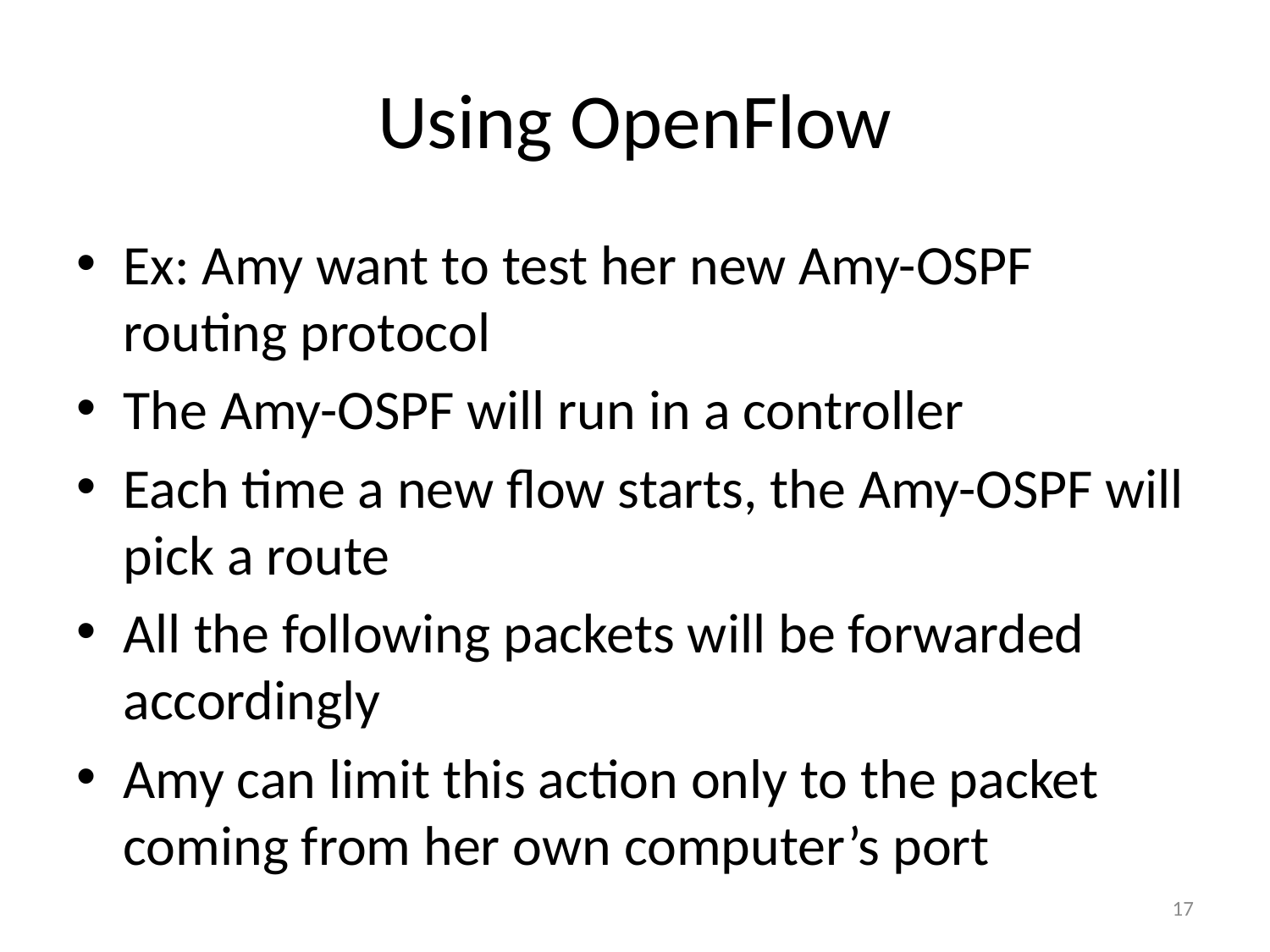

# Using OpenFlow
Ex: Amy want to test her new Amy-OSPF routing protocol
The Amy-OSPF will run in a controller
Each time a new flow starts, the Amy-OSPF will pick a route
All the following packets will be forwarded accordingly
Amy can limit this action only to the packet coming from her own computer’s port
17